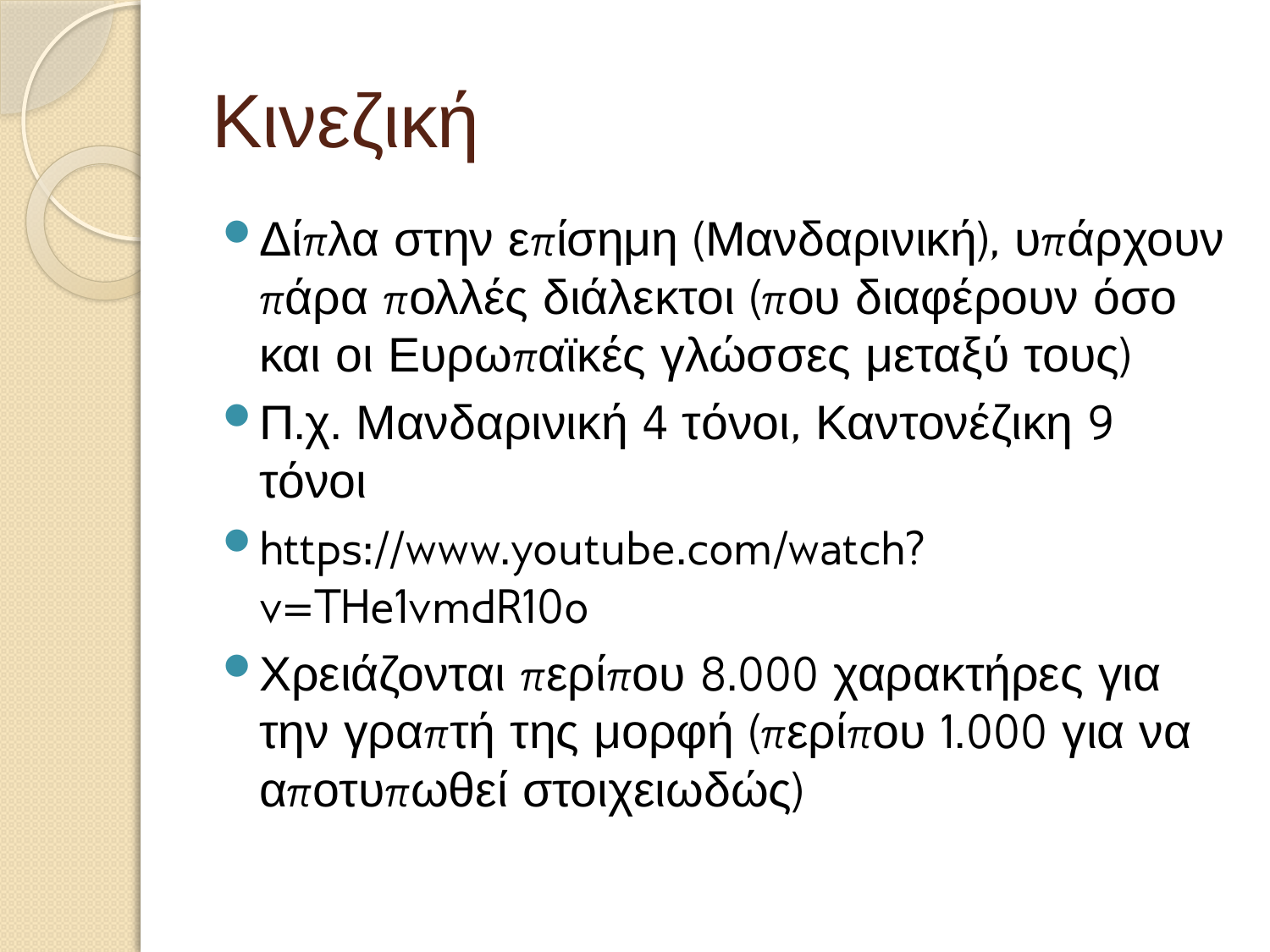

# Κινεζική
Δίπλα στην επίσημη (Μανδαρινική), υπάρχουν πάρα πολλές διάλεκτοι (που διαφέρουν όσο και οι Ευρωπαϊκές γλώσσες μεταξύ τους)
Π.χ. Μανδαρινική 4 τόνοι, Καντονέζικη 9 τόνοι
https://www.youtube.com/watch?v=THe1vmdR10o
Χρειάζονται περίπου 8.000 χαρακτήρες για την γραπτή της μορφή (περίπου 1.000 για να αποτυπωθεί στοιχειωδώς)